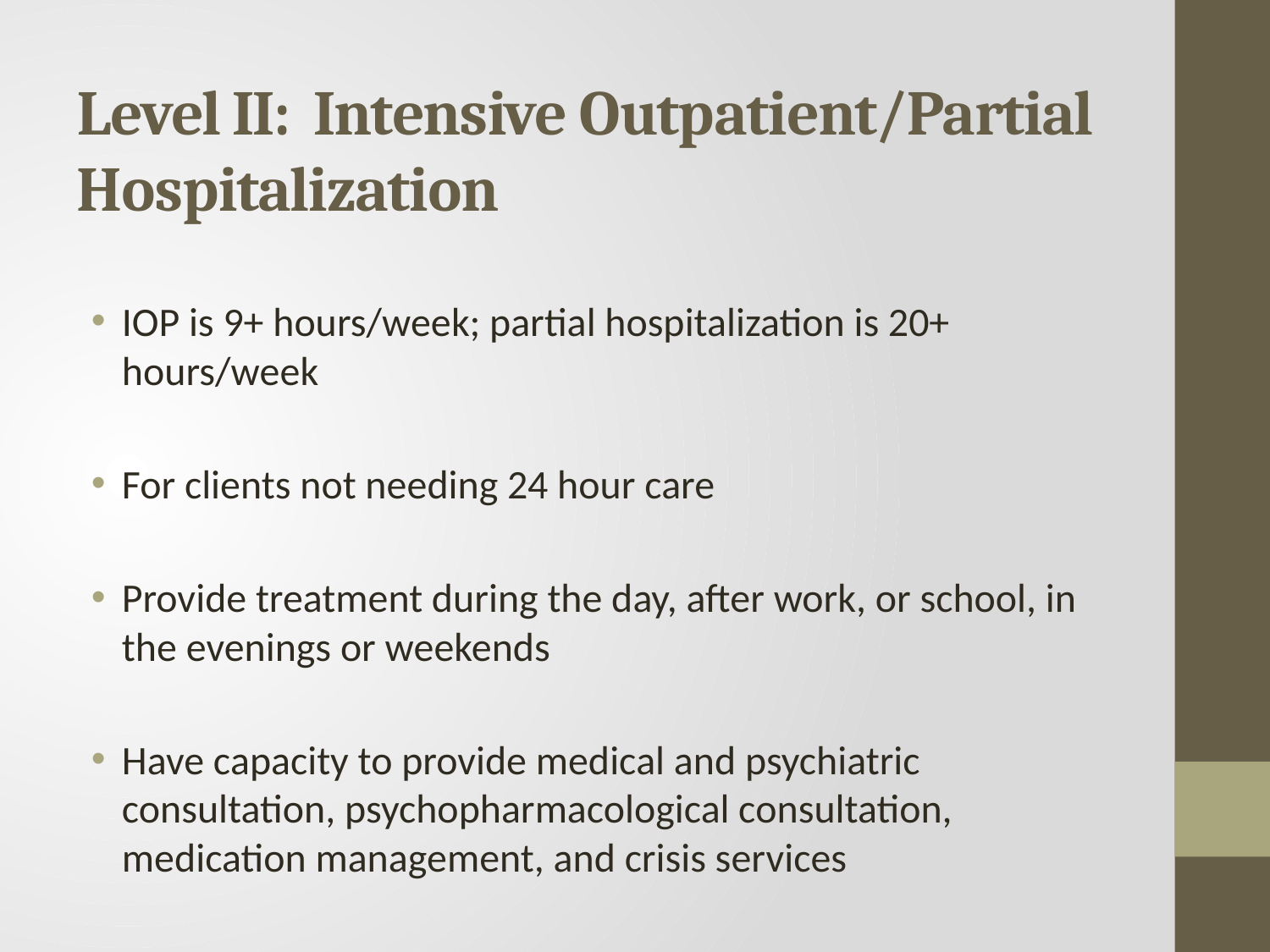

# Level II:  Intensive Outpatient/Partial Hospitalization

IOP is 9+ hours/week; partial hospitalization is 20+ hours/week

For clients not needing 24 hour care

Provide treatment during the day, after work, or school, in the evenings or weekends

Have capacity to provide medical and psychiatric consultation, psychopharmacological consultation, medication management, and crisis services